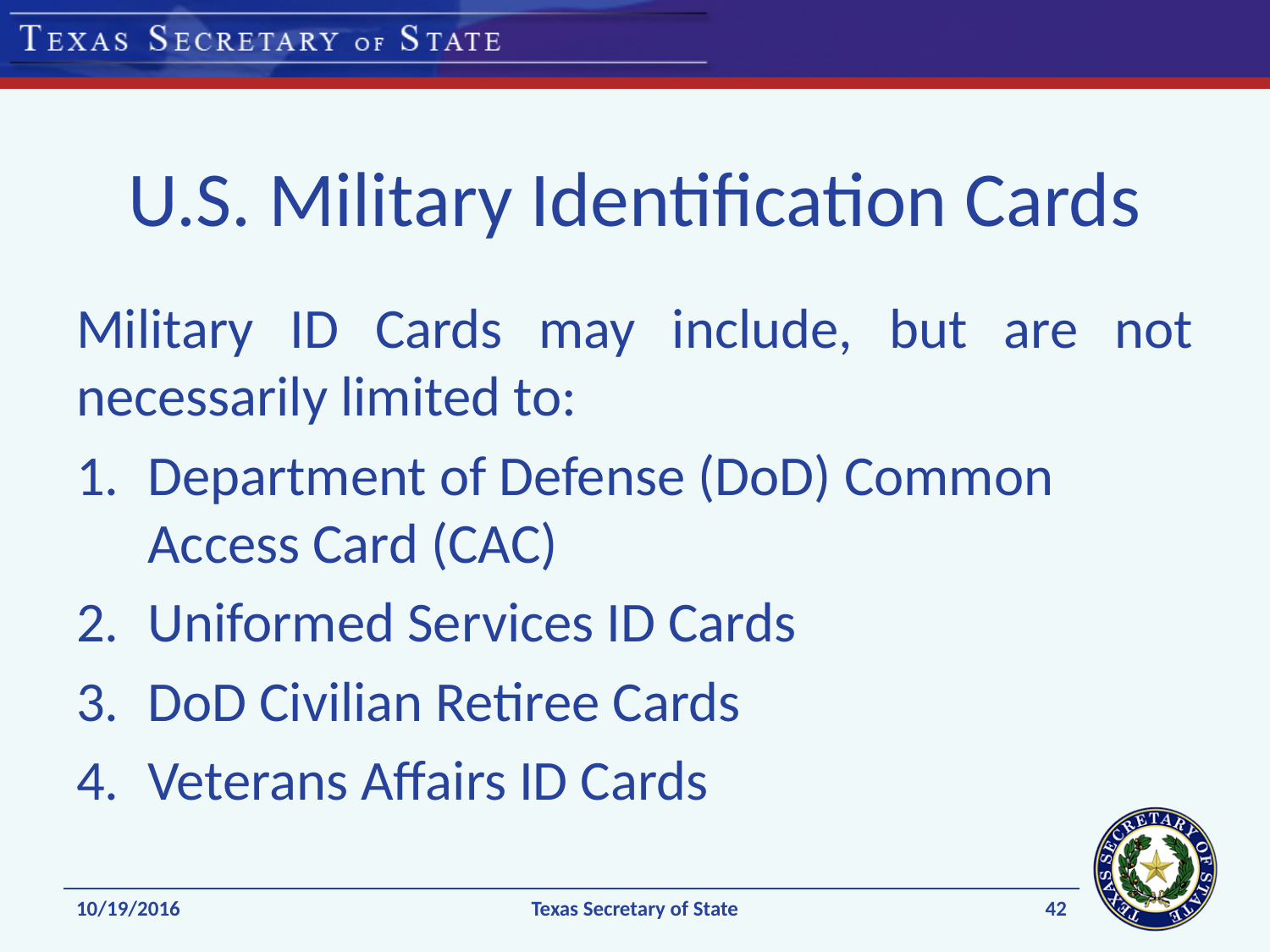

# U.S. Military Identification Cards
Military ID Cards may include, but are not necessarily limited to:
Department of Defense (DoD) Common Access Card (CAC)
Uniformed Services ID Cards
DoD Civilian Retiree Cards
Veterans Affairs ID Cards

42
10/19/2016
Texas Secretary of State